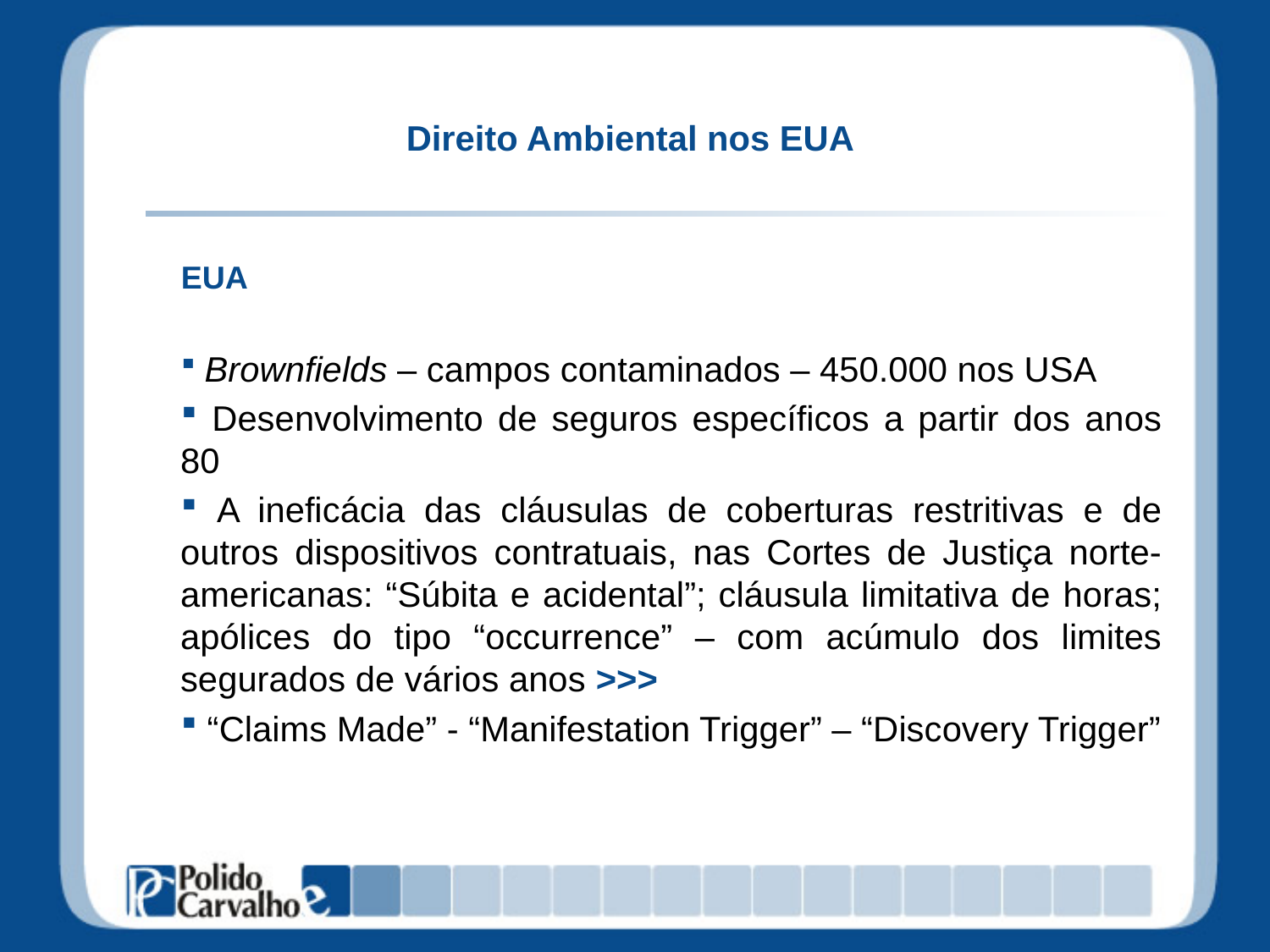

# Direito Ambiental nos EUA

EUA

 Brownfields – campos contaminados – 450.000 nos USA
 Desenvolvimento de seguros específicos a partir dos anos 80
 A ineficácia das cláusulas de coberturas restritivas e de outros dispositivos contratuais, nas Cortes de Justiça norte-americanas: “Súbita e acidental”; cláusula limitativa de horas; apólices do tipo “occurrence” – com acúmulo dos limites segurados de vários anos >>>
 “Claims Made” - “Manifestation Trigger” – “Discovery Trigger”